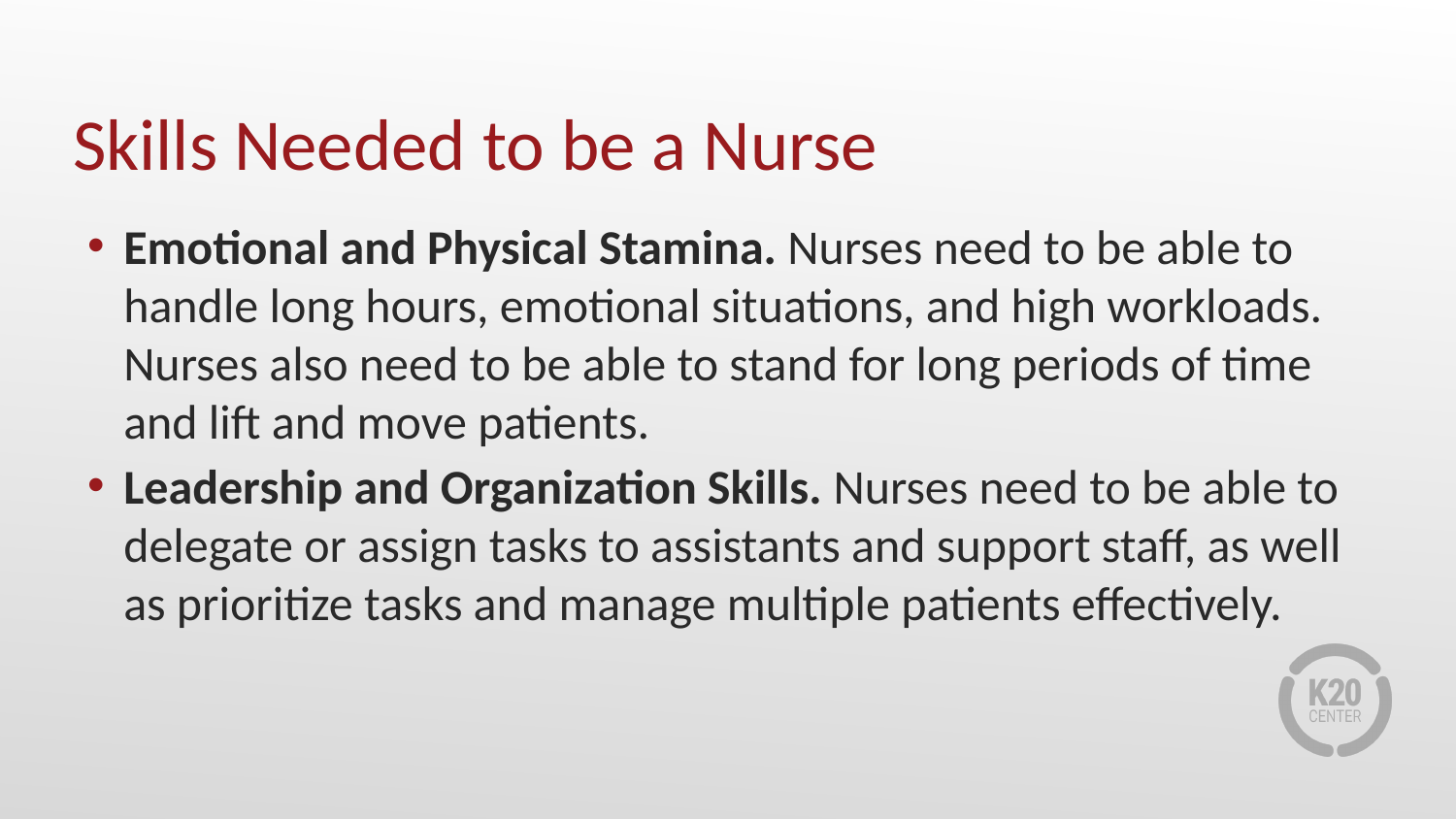

# Skills Needed to be a Nurse
Emotional and Physical Stamina. Nurses need to be able to handle long hours, emotional situations, and high workloads. Nurses also need to be able to stand for long periods of time and lift and move patients.
Leadership and Organization Skills. Nurses need to be able to delegate or assign tasks to assistants and support staff, as well as prioritize tasks and manage multiple patients effectively.